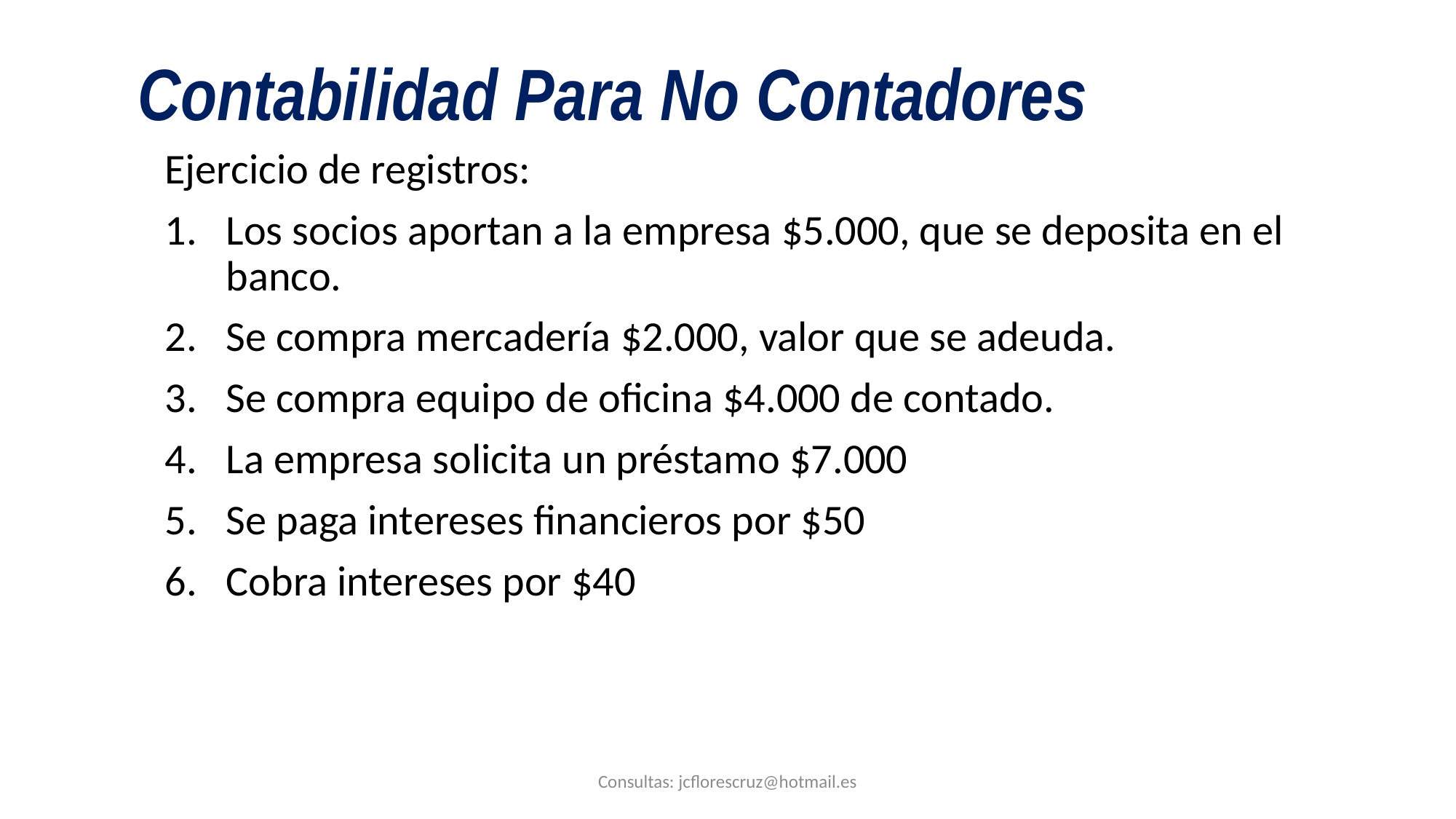

Contabilidad Para No Contadores
Ejercicio de registros:
Los socios aportan a la empresa $5.000, que se deposita en el banco.
Se compra mercadería $2.000, valor que se adeuda.
Se compra equipo de oficina $4.000 de contado.
La empresa solicita un préstamo $7.000
Se paga intereses financieros por $50
Cobra intereses por $40
Consultas: jcflorescruz@hotmail.es